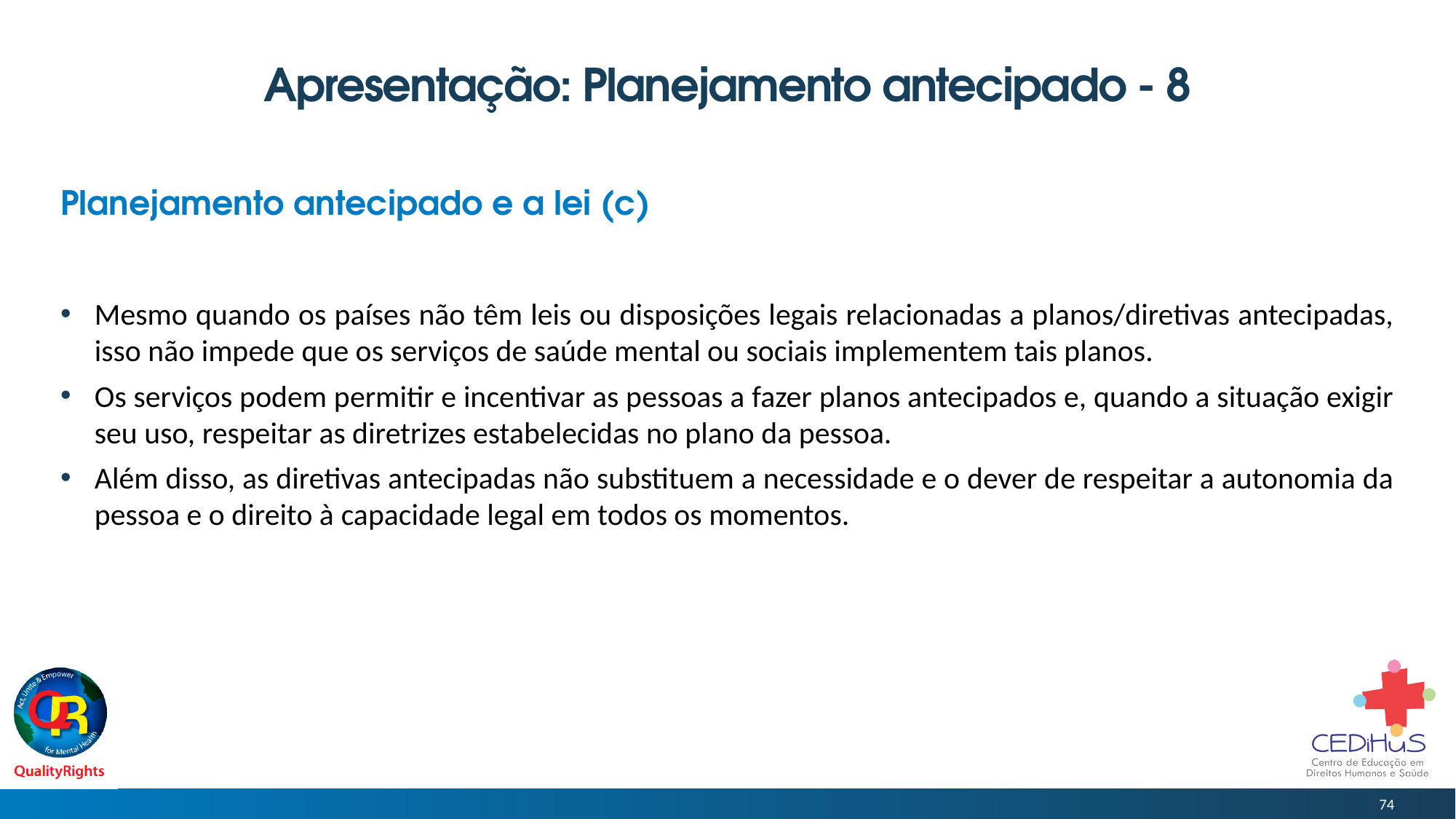

# Apresentação: Planejamento antecipado - 8
Planejamento antecipado e a lei (c)
Mesmo quando os países não têm leis ou disposições legais relacionadas a planos/diretivas antecipadas, isso não impede que os serviços de saúde mental ou sociais implementem tais planos.
Os serviços podem permitir e incentivar as pessoas a fazer planos antecipados e, quando a situação exigir seu uso, respeitar as diretrizes estabelecidas no plano da pessoa.
Além disso, as diretivas antecipadas não substituem a necessidade e o dever de respeitar a autonomia da pessoa e o direito à capacidade legal em todos os momentos.

74